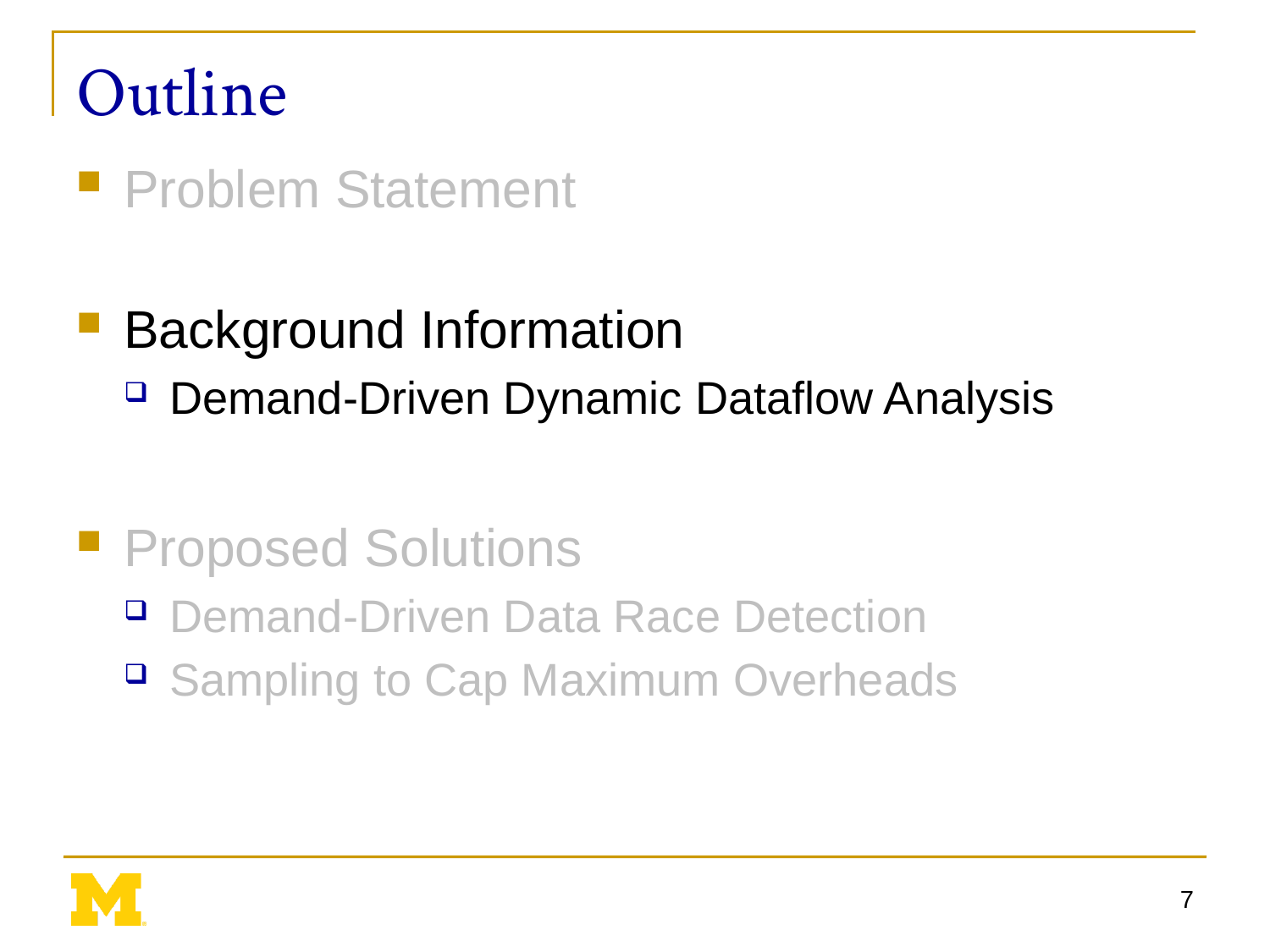

# Outline
Problem Statement

Background Information
Demand-Driven Dynamic Dataflow Analysis

Proposed Solutions
Demand-Driven Data Race Detection
Sampling to Cap Maximum Overheads
7